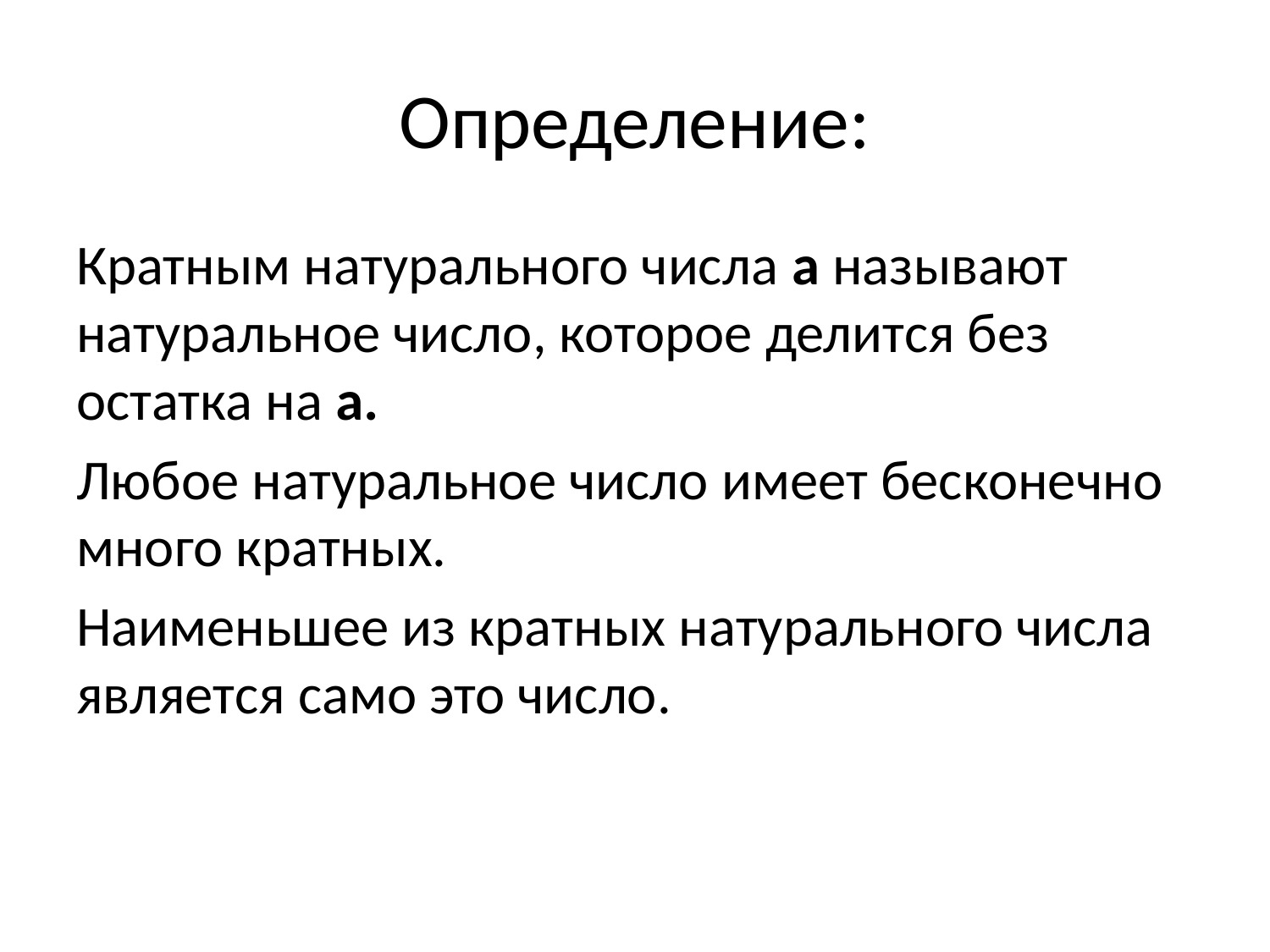

# Определение:
Кратным натурального числа а называют натуральное число, которое делится без остатка на а.
Любое натуральное число имеет бесконечно много кратных.
Наименьшее из кратных натурального числа является само это число.